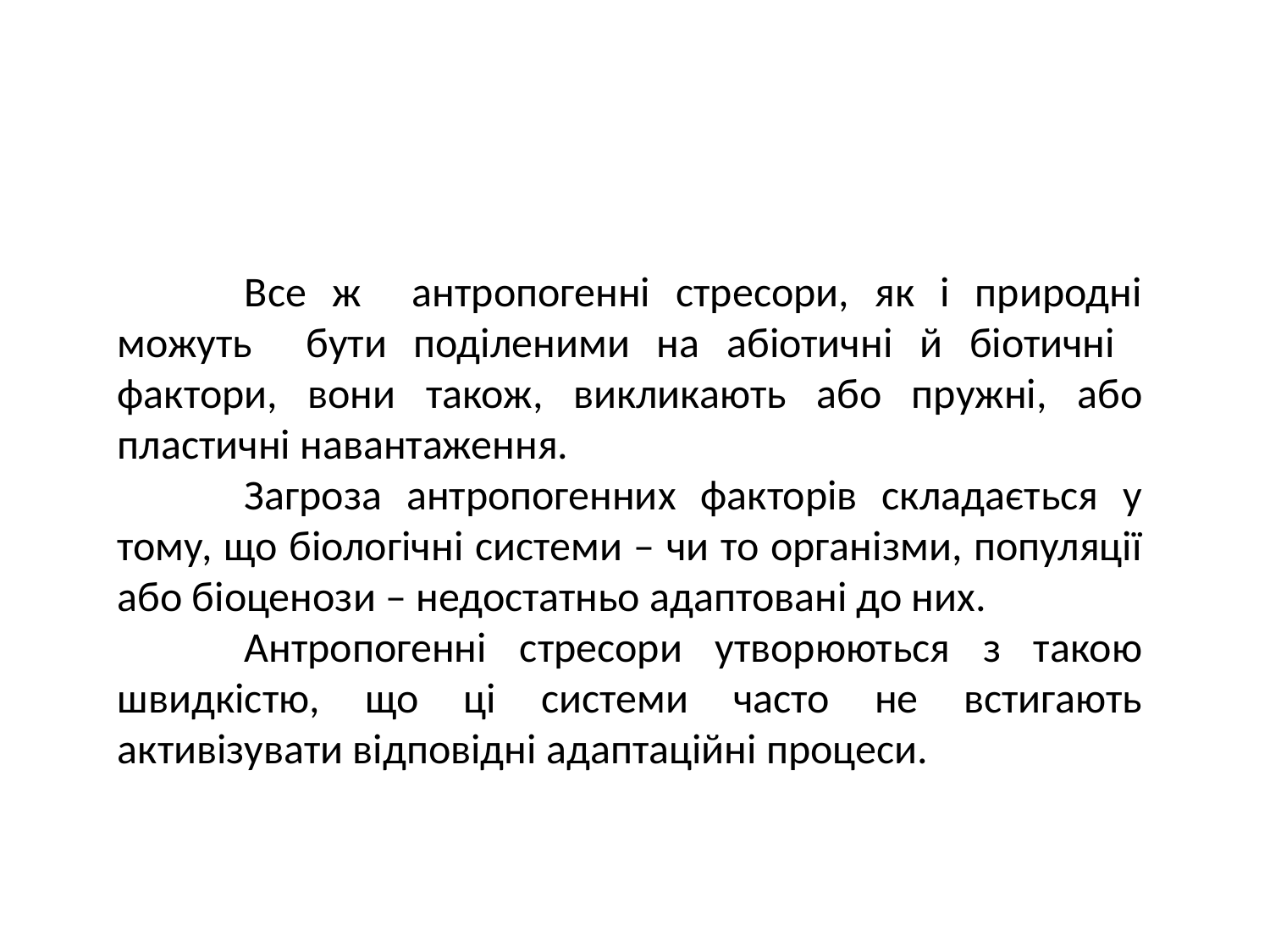

Все ж  антропогенні стресори, як і природні можуть  бути поділеними на абіотичні й біотичні  фактори, вони також, викликають або пружні, або пластичні навантаження.
	Загроза антропогенних факторів складається у тому, що біологічні системи – чи то організми, популяції або біоценози – недостатньо адаптовані до них.
	Антропогенні стресори утворюються з такою швидкістю, що ці системи часто не встигають активізувати відповідні адаптаційні процеси.
#